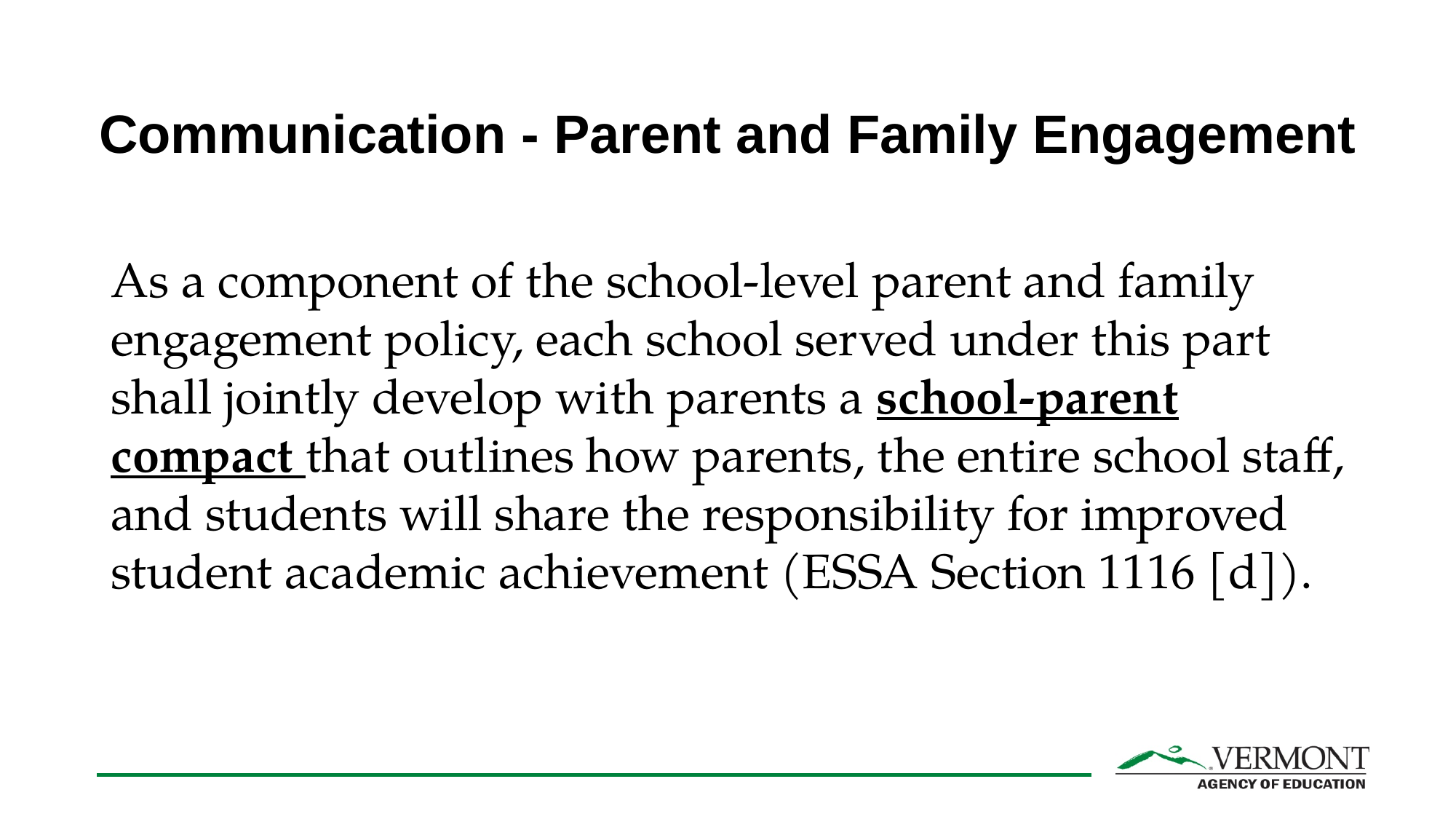

# Communication - Parent and Family Engagement
As a component of the school-level parent and family engagement policy, each school served under this part shall jointly develop with parents a school-parent compact that outlines how parents, the entire school staff, and students will share the responsibility for improved student academic achievement (ESSA Section 1116 [d]).